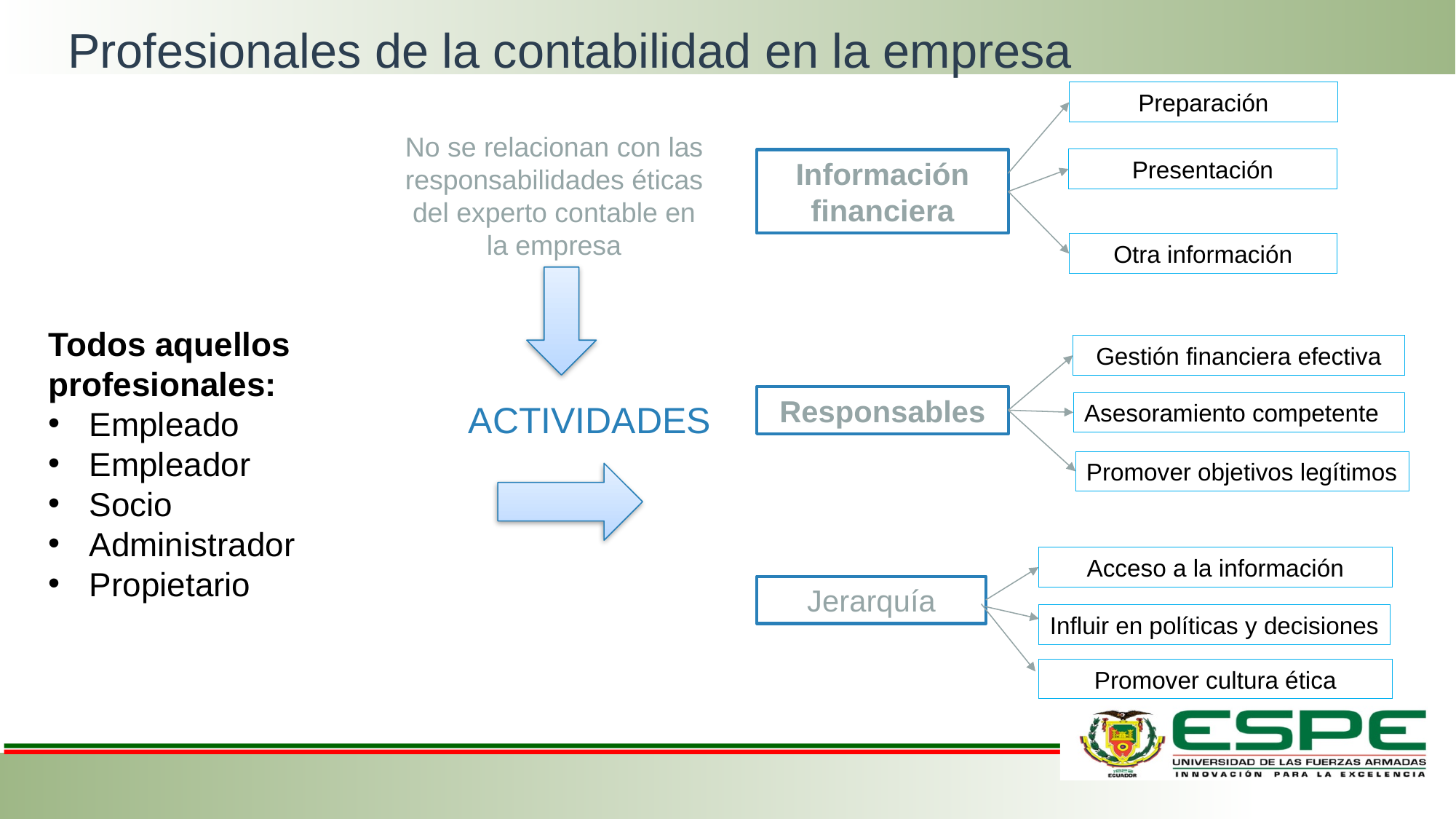

Profesionales de la contabilidad en la empresa
Preparación
No se relacionan con las responsabilidades éticas del experto contable en la empresa
Presentación
Información financiera
Otra información

Todos aquellos profesionales:
Empleado
Empleador
Socio
Administrador
Propietario
Gestión financiera efectiva
Responsables
ACTIVIDADES
Asesoramiento competente
Promover objetivos legítimos

Acceso a la información
Jerarquía
Influir en políticas y decisiones
Promover cultura ética